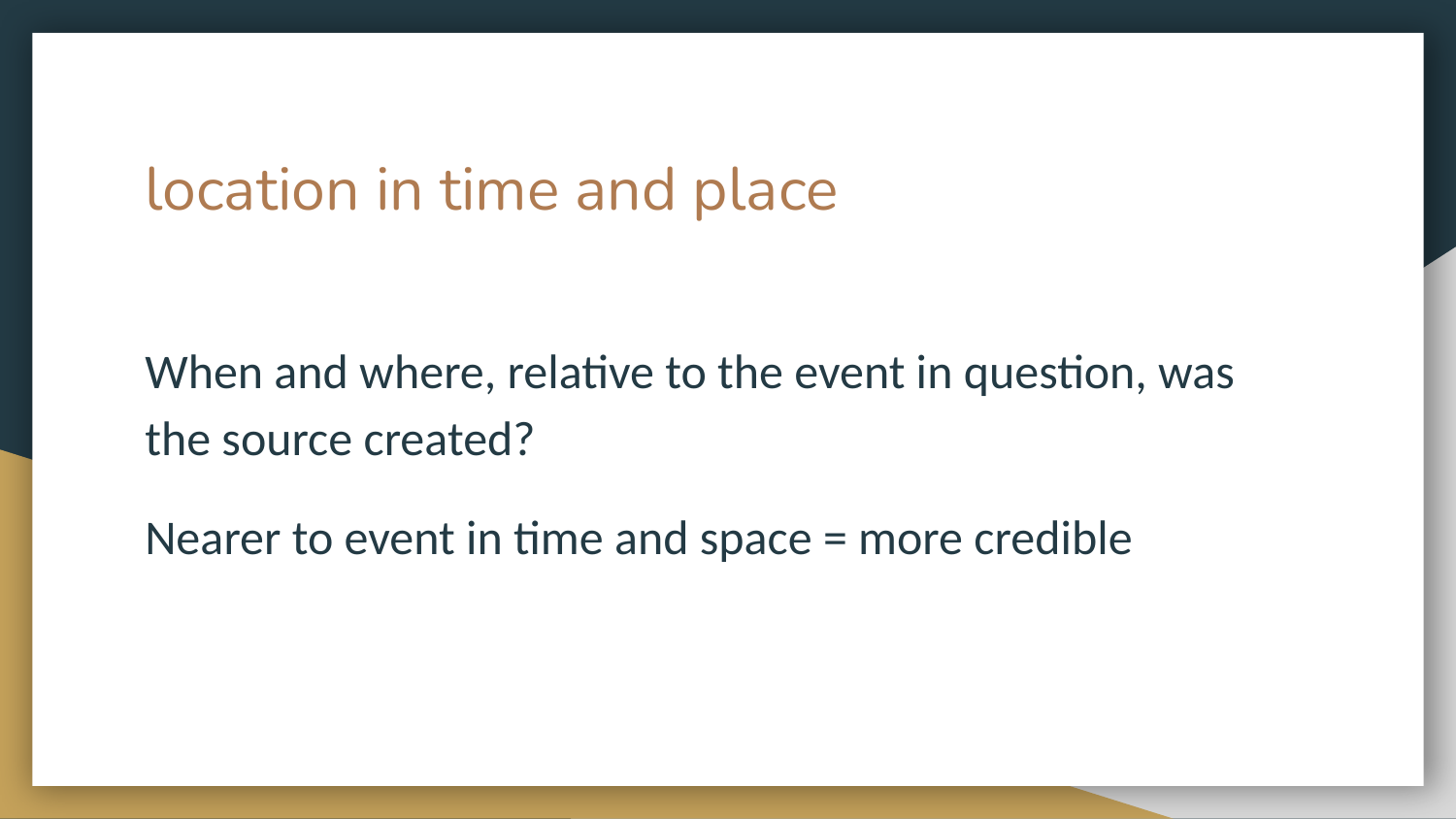

# location in time and place
When and where, relative to the event in question, was the source created?
Nearer to event in time and space = more credible